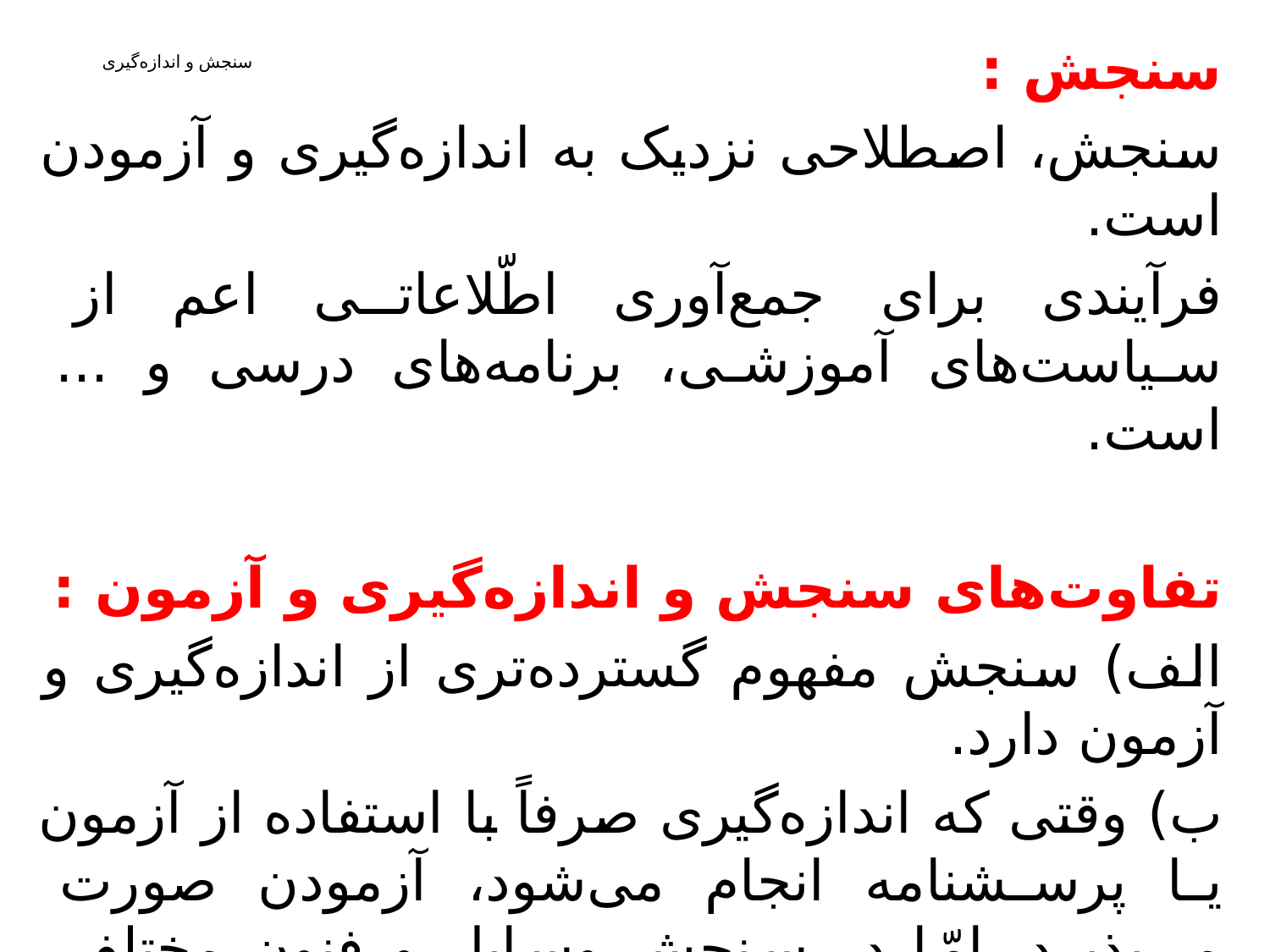

سنجش :
سنجش، اصطلاحی نزدیک به اندازه‌گیری و آزمودن است.
فرآیندی برای جمع‌آوری اطّلاعاتی اعم از سیاست‌های آموزشی، برنامه‌های درسی و ... است.

تفاوت‌های سنجش و اندازه‌گیری و آزمون :
الف) سنجش مفهوم گسترده‌تری از اندازه‌گیری و آزمون دارد.
ب) وقتی که اندازه‌گیری صرفاً با استفاده از آزمون یا پرسشنامه انجام می‌شود، آزمودن صورت می‌پذیرد. امّا در سنجش وسایل و فنون مختلفی برای جمع‌آوری اطّلاعات به‌کار می‌روند.

# سنجش و اندازه‌گیری